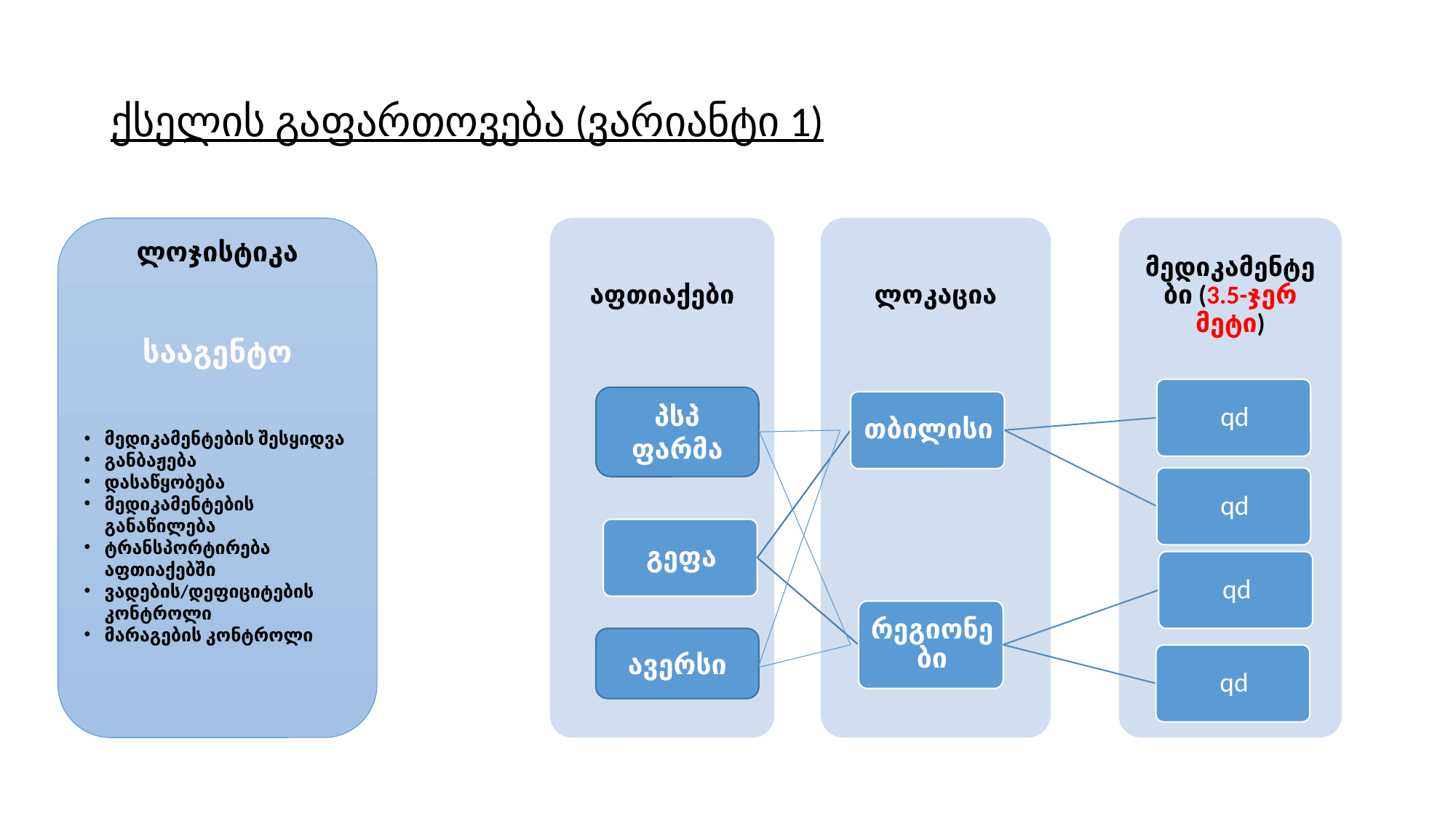

# ქსელის გაფართოვება (ვარიანტი 1)

ლოჯისტიკა

სააგენტო

მედიკამენტების შესყიდვა
განბაჟება
დასაწყობება
მედიკამენტების განაწილება
ტრანსპორტირება აფთიაქებში
ვადების/დეფიციტების კონტროლი
მარაგების კონტროლი

მედიკამენტები (3.5-ჯერ მეტი)
ლოკაცია
აფთიაქები
გეფა

თბილისი

qd

qd

რეგიონები

qd

qd
პსპ ფარმა
ავერსი